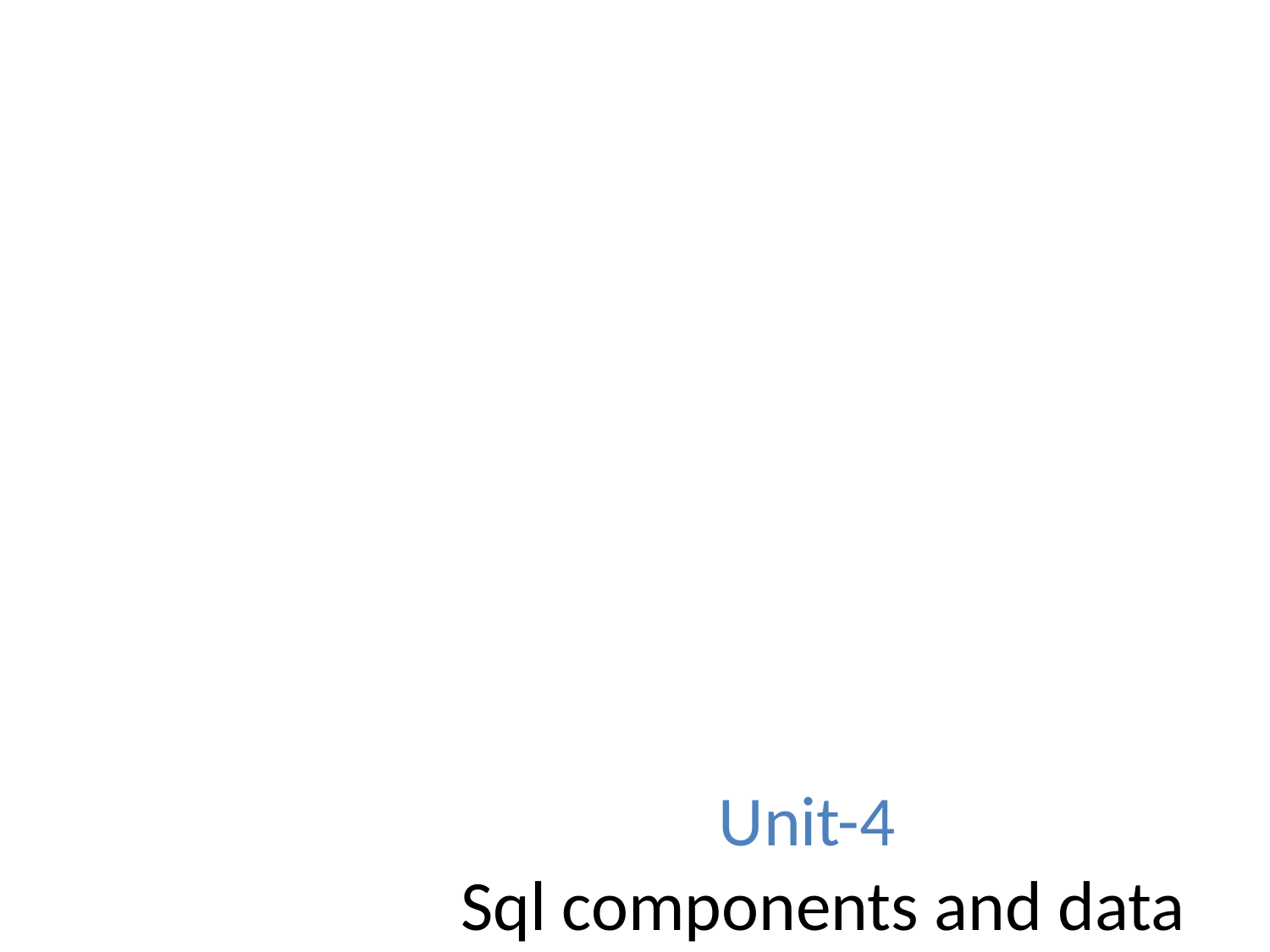

# Unit-4
        Sql components and data
            defination  language